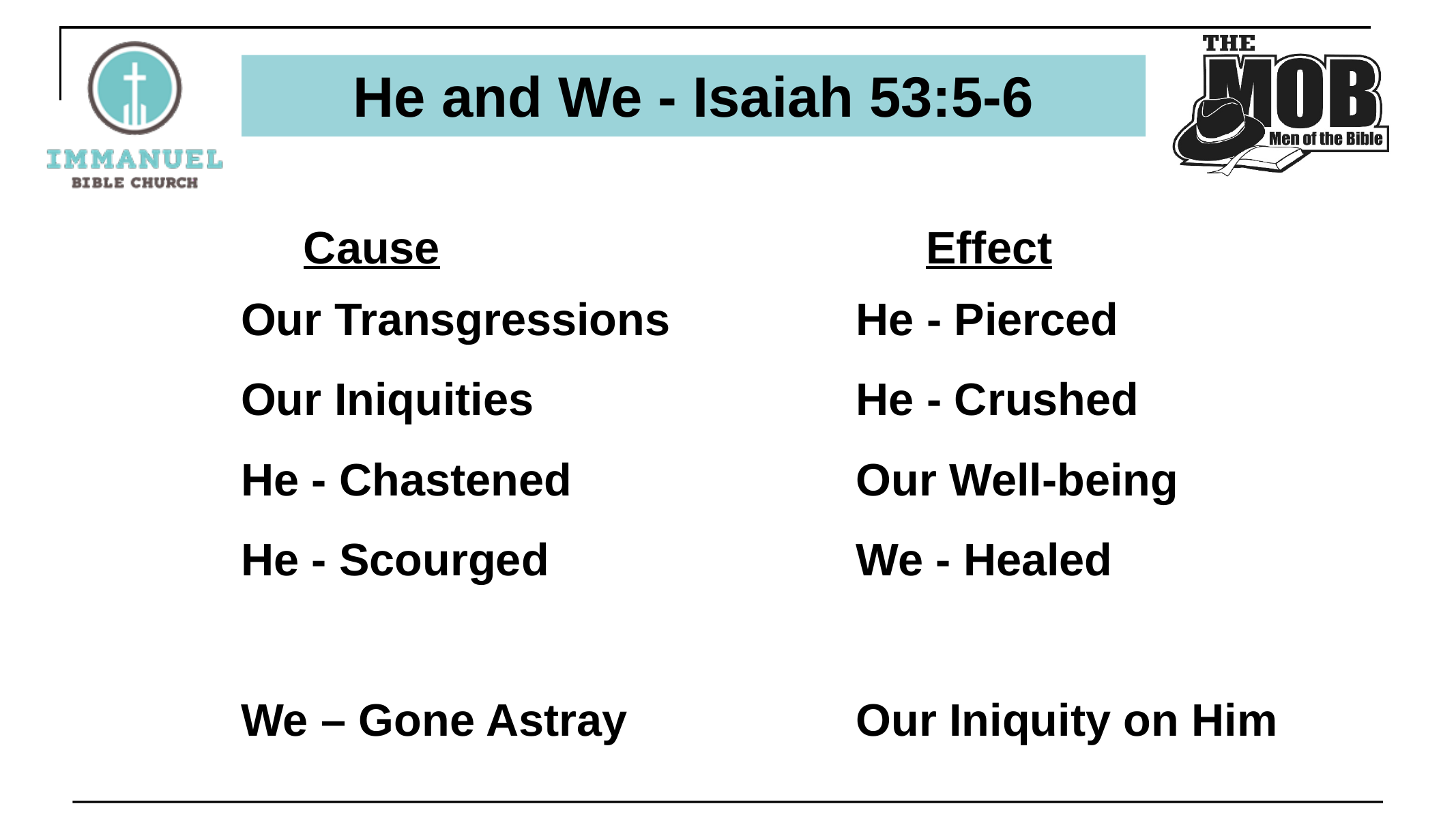

# He and We - Isaiah 53:5-6
Cause
Effect
Our Transgressions
Our Iniquities
He - Chastened
He - Scourged

We – Gone Astray
He - Pierced
He - Crushed
Our Well-being
We - Healed

Our Iniquity on Him